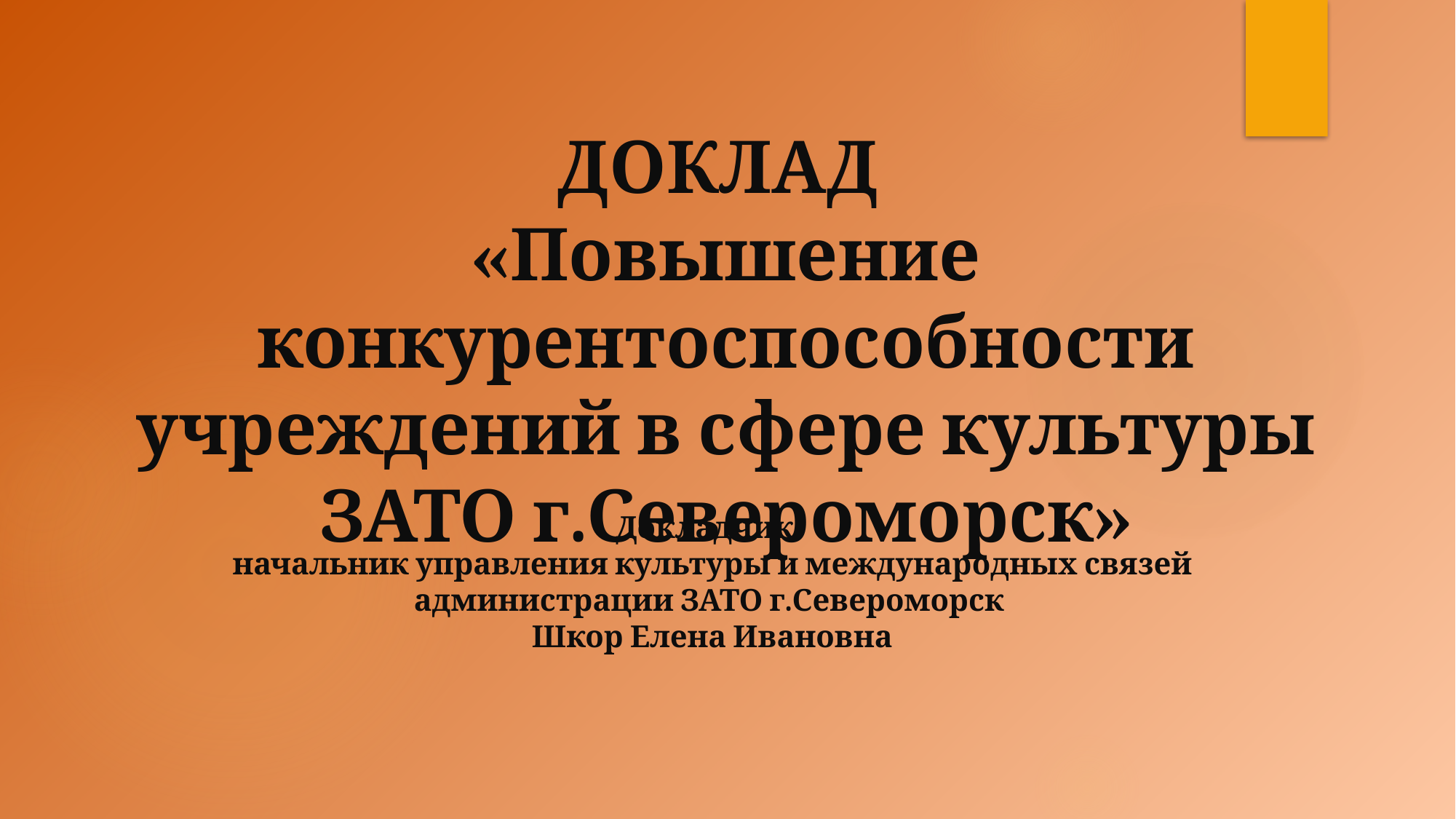

# Докладчик: начальник управления культуры и международных связей администрации ЗАТО г.Североморск Шкор Елена Ивановна
ДОКЛАД
«Повышение конкурентоспособности учреждений в сфере культуры ЗАТО г.Североморск»